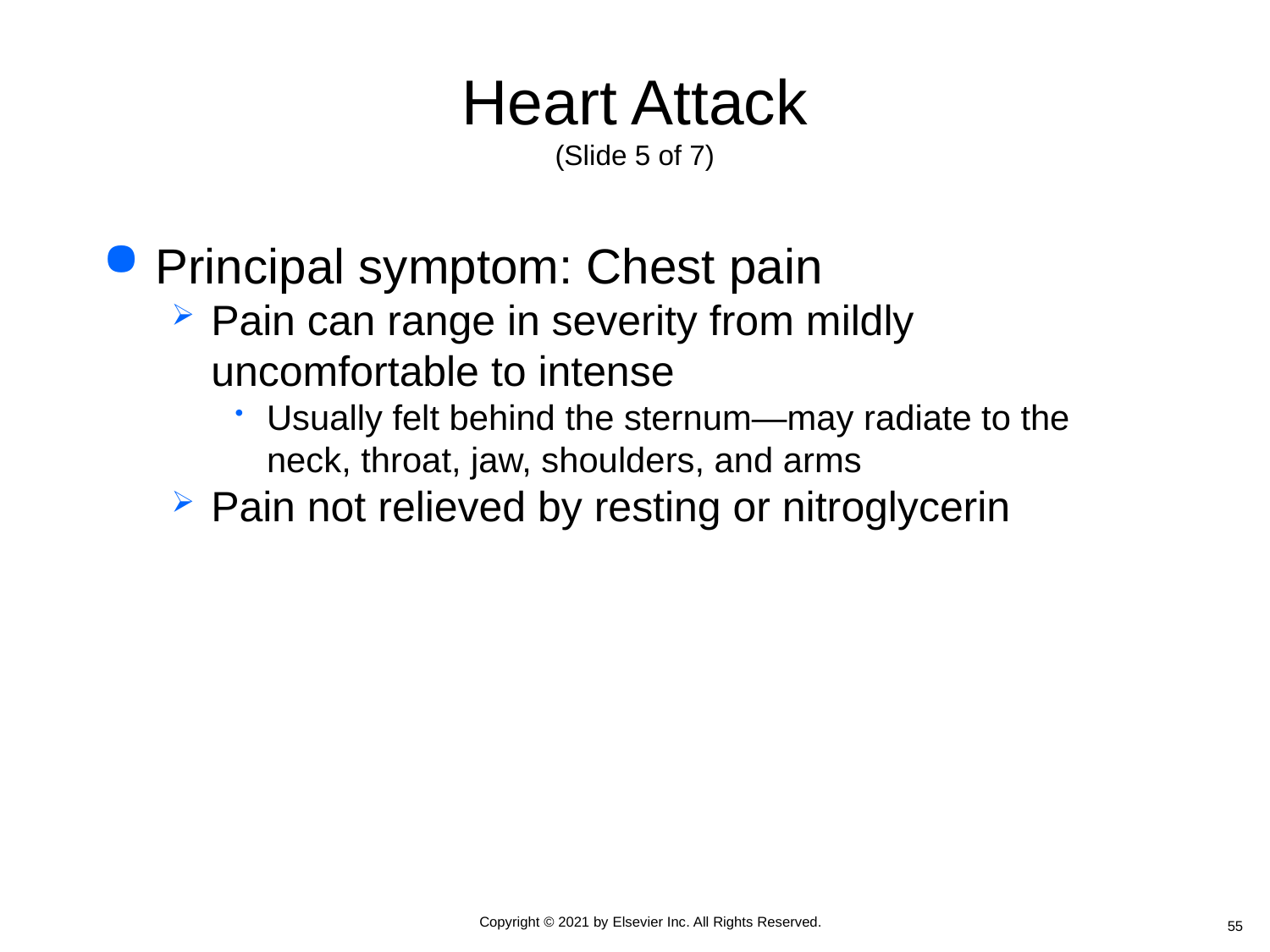

# Heart Attack (Slide 5 of 7)
Principal symptom: Chest pain
Pain can range in severity from mildly uncomfortable to intense
Usually felt behind the sternum—may radiate to the neck, throat, jaw, shoulders, and arms
Pain not relieved by resting or nitroglycerin
55